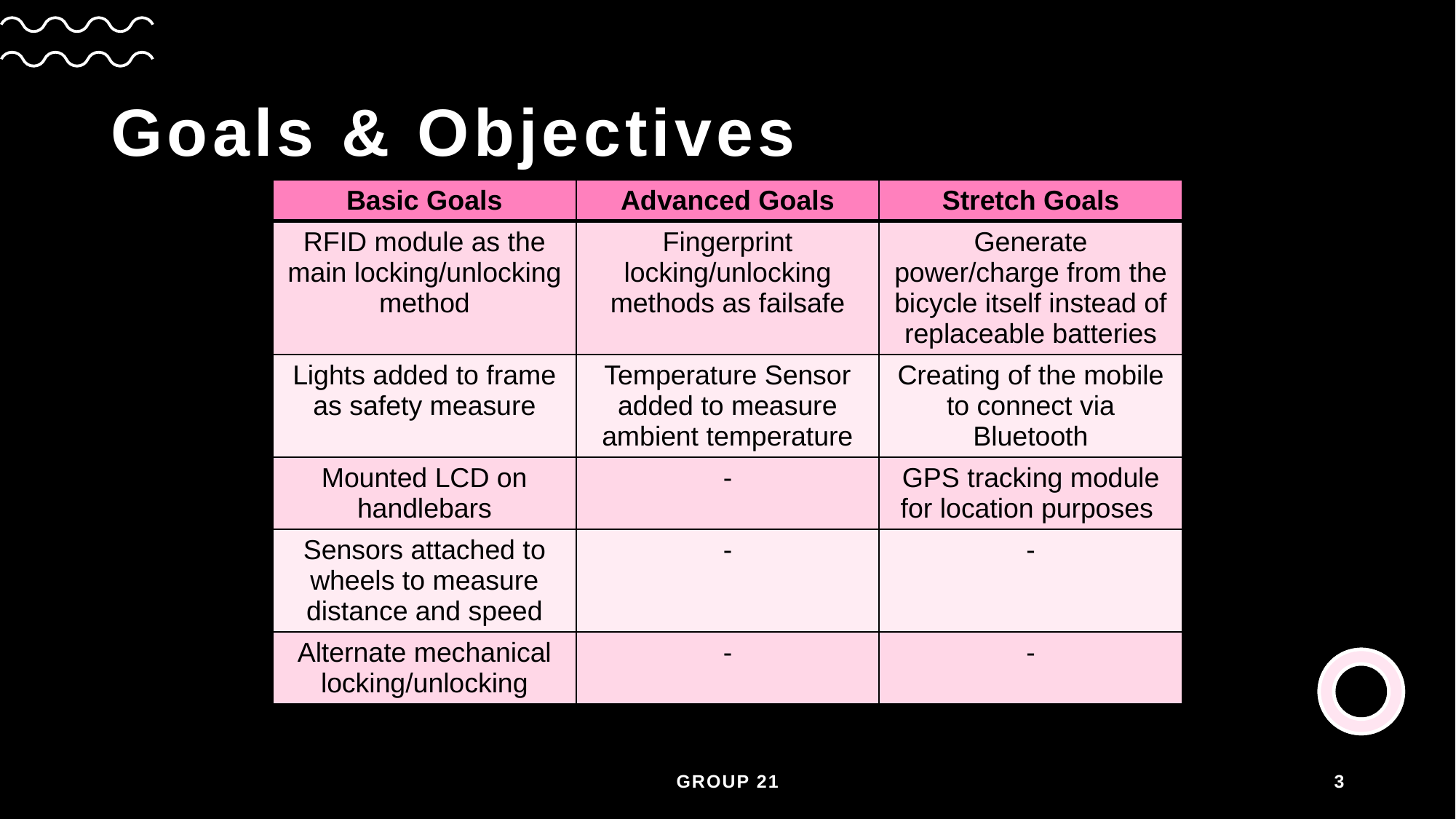

# Goals & Objectives
| Basic Goals | Advanced Goals | Stretch Goals |
| --- | --- | --- |
| RFID module as the main locking/unlocking method | Fingerprint locking/unlocking methods as failsafe | Generate power/charge from the bicycle itself instead of replaceable batteries |
| Lights added to frame as safety measure | Temperature Sensor added to measure ambient temperature | Creating of the mobile to connect via Bluetooth |
| Mounted LCD on handlebars | - | GPS tracking module for location purposes |
| Sensors attached to wheels to measure distance and speed | - | - |
| Alternate mechanical locking/unlocking | - | - |
Group 21
3